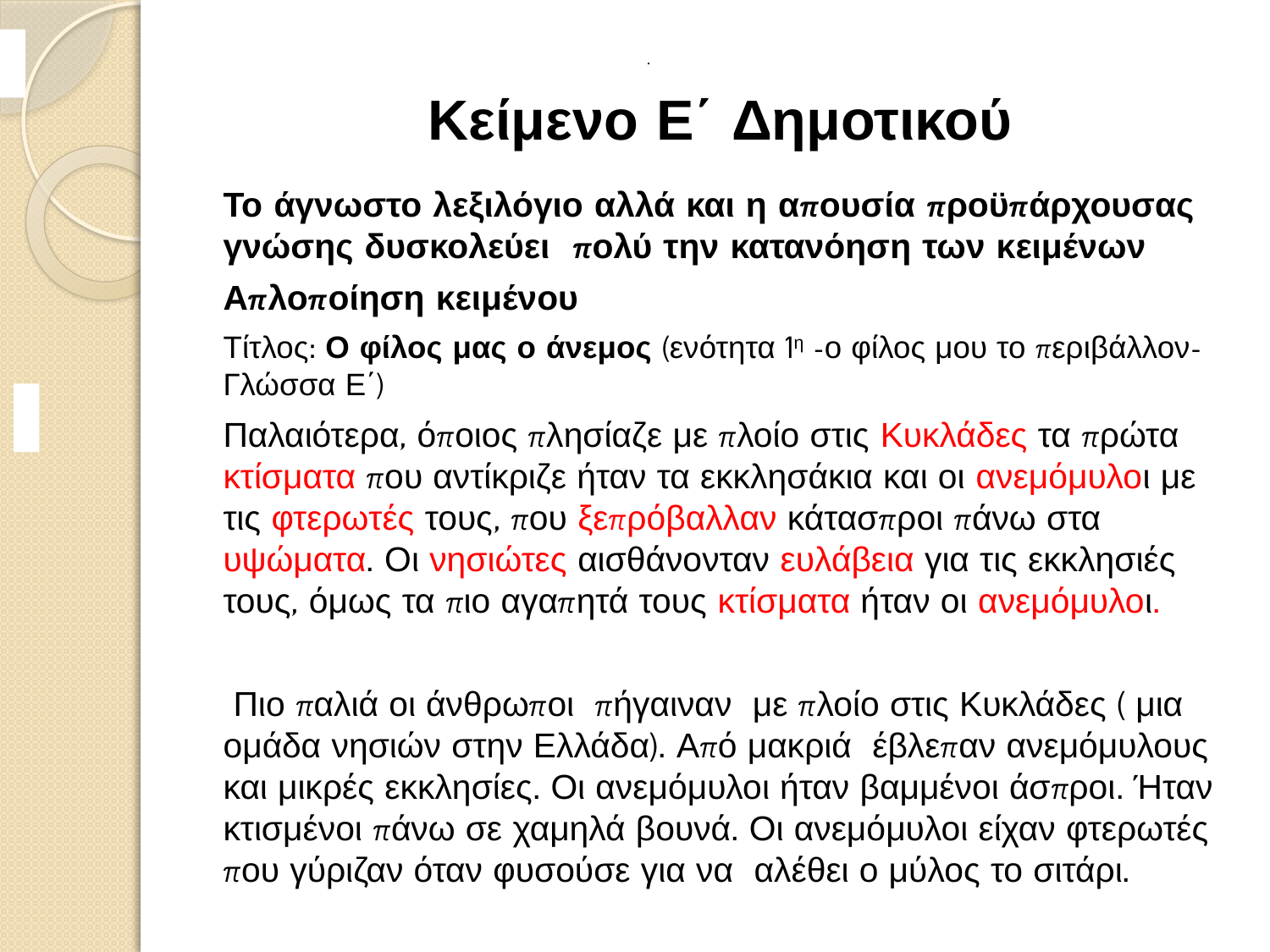

# Κείμενο Ε΄ Δημοτικού

Το άγνωστο λεξιλόγιο αλλά και η απουσία προϋπάρχουσας γνώσης δυσκολεύει  πολύ την κατανόηση των κειμένων
Απλοποίηση κειμένου
Τίτλος: Ο φίλος μας ο άνεμος (ενότητα 1η -ο φίλος μου το περιβάλλον-Γλώσσα Ε΄)
Παλαιότερα, όποιος πλησίαζε με πλοίο στις Κυκλάδες τα πρώτα κτίσματα που αντίκριζε ήταν τα εκκλησάκια και οι ανεμόμυλοι με τις φτερω­τές τους, που ξεπρόβαλλαν κάτασπροι πάνω στα υψώματα. Οι νησιώτες αισθάνονταν ευλάβεια για τις εκκλησιές τους, όμως τα πιο αγαπητά τους κτίσματα ήταν οι ανεμόμυλοι.

 Πιο παλιά οι άνθρωποι  πήγαιναν  με πλοίο στις Κυκλάδες ( μια ομάδα νησιών στην Ελλάδα). Από μακριά  έβλεπαν ανεμόμυλους και μικρές εκκλησίες. Οι ανεμόμυλοι ήταν βαμμένοι άσπροι. Ήταν κτισμένοι πάνω σε χαμηλά βουνά. Οι ανεμόμυλοι είχαν φτερωτές που γύριζαν όταν φυσούσε για να  αλέθει ο μύλος το σιτάρι.